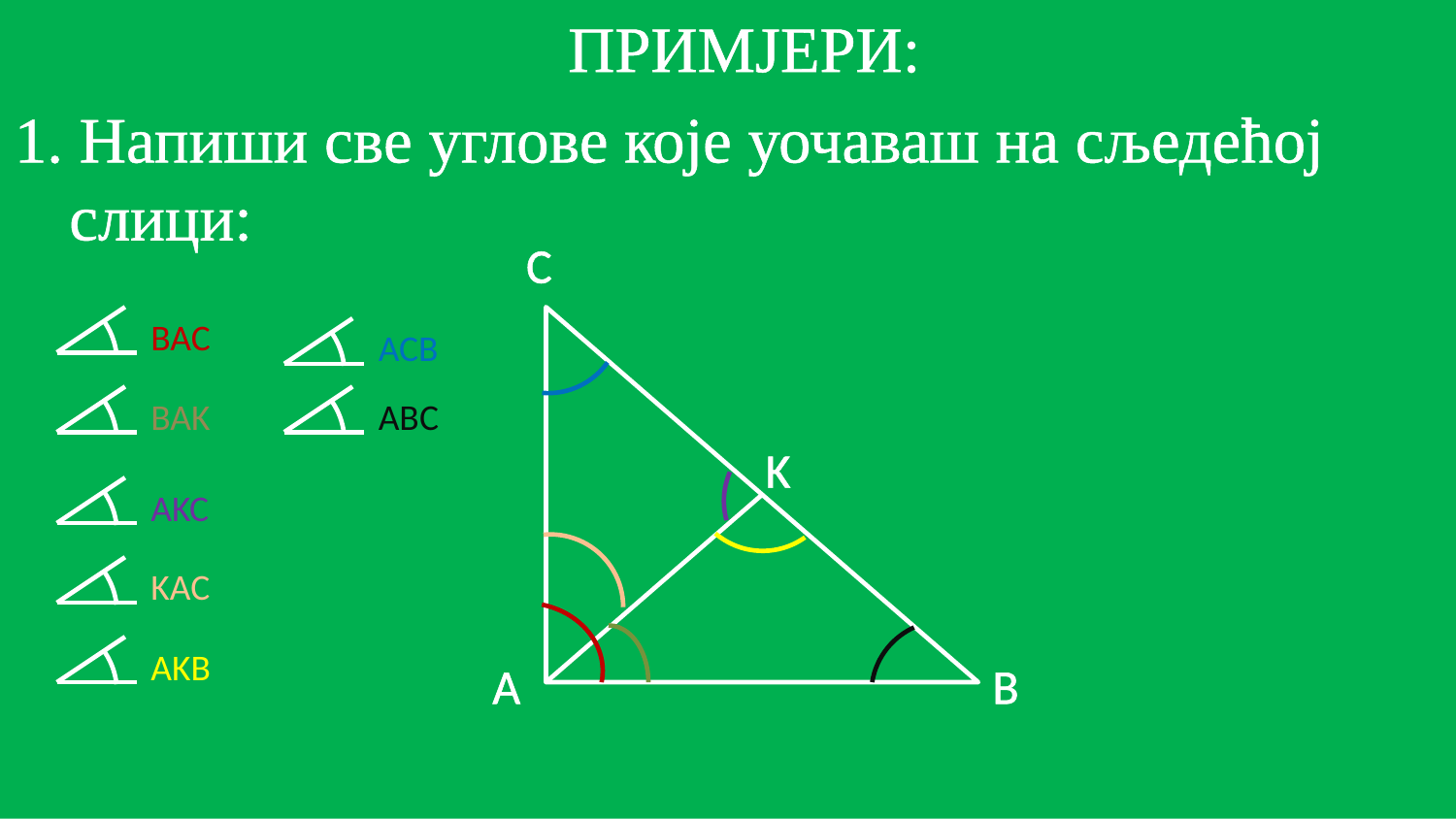

ПРИМЈЕРИ:
1. Напиши све углове које уочаваш на сљедећој слици:
#
C

BAC

ACB

BAK
ABC

K

AKC

KAC

AKB
A
B